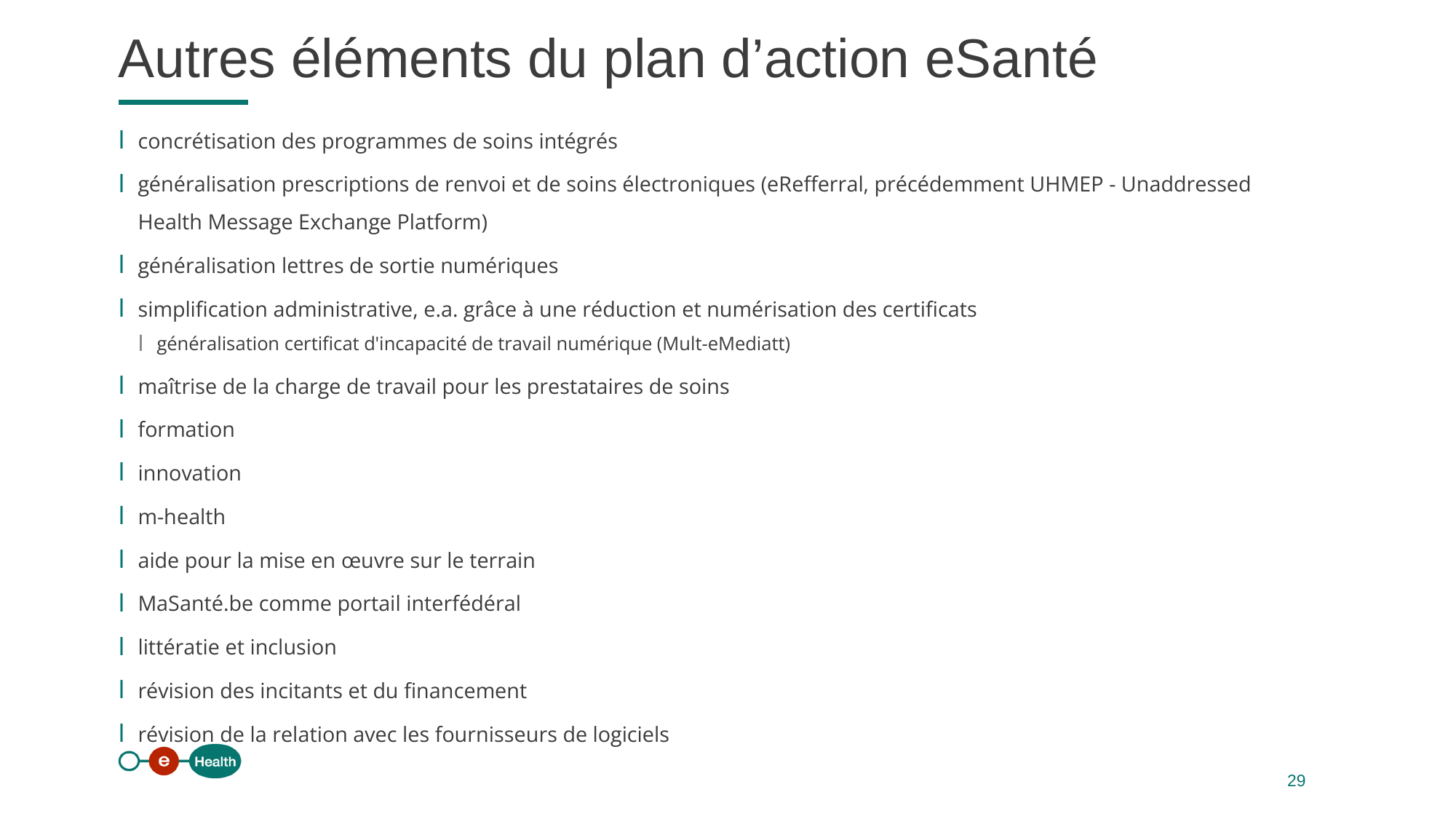

Autres éléments du plan d’action eSanté
concrétisation des programmes de soins intégrés
généralisation prescriptions de renvoi et de soins électroniques (eRefferral, précédemment UHMEP - Unaddressed Health Message Exchange Platform)
généralisation lettres de sortie numériques
simplification administrative, e.a. grâce à une réduction et numérisation des certificats
généralisation certificat d'incapacité de travail numérique (Mult-eMediatt)
maîtrise de la charge de travail pour les prestataires de soins
formation
innovation
m-health
aide pour la mise en œuvre sur le terrain
MaSanté.be comme portail interfédéral
littératie et inclusion
révision des incitants et du financement
révision de la relation avec les fournisseurs de logiciels